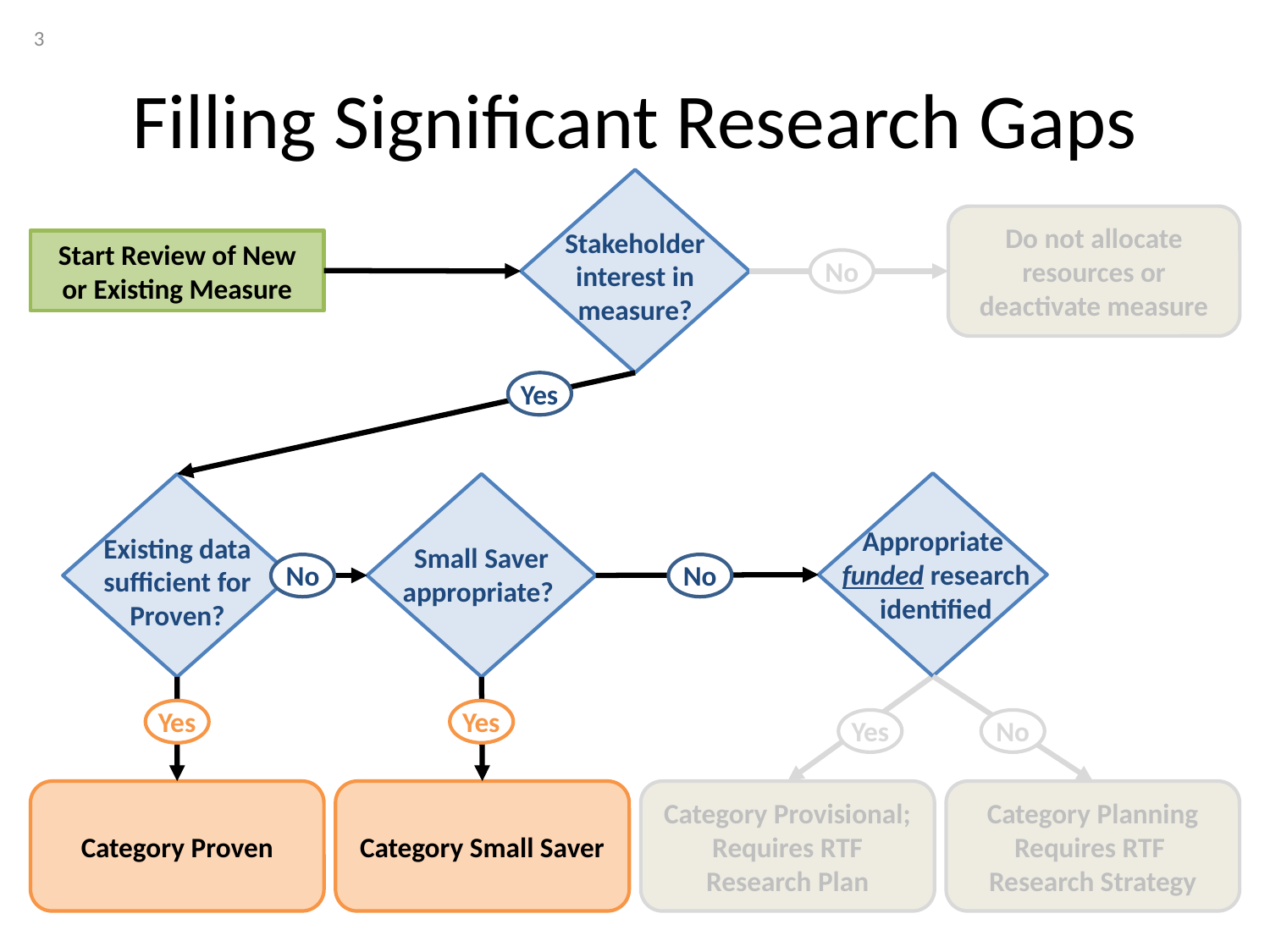

3
# Filling Significant Research Gaps

Do not allocate resources or deactivate measure
Stakeholder interest in measure?
Start Review of New or Existing Measure
No

Yes

Appropriate  funded research identified
Existing data sufficient for Proven?
Small Saver appropriate?
No

No

Yes

Yes

Yes
No

Category Proven
Category Small Saver
Category Provisional; Requires RTF Research Plan
Category Planning
Requires RTF
Research Strategy